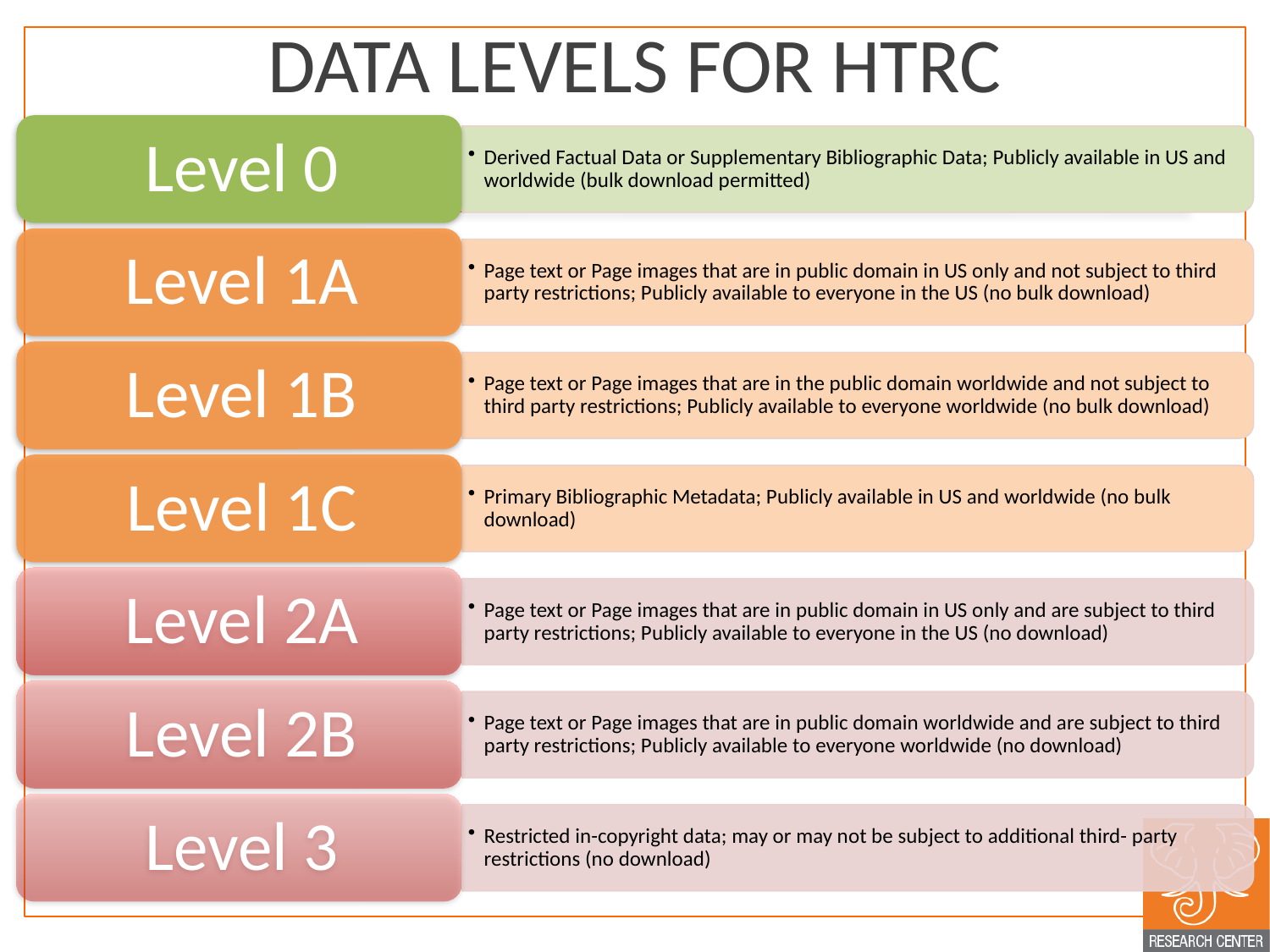

# DATA LEVELS FOR HTRC
Derived Factual Data or Supplementary Bibliographic Data; Publicly available in US and worldwide (bulk download permitted)
Level 0
Page text or Page images that are in public domain in US only and not subject to third party restrictions; Publicly available to everyone in the US (no bulk download)
Level 1A
Page text or Page images that are in the public domain worldwide and not subject to third party restrictions; Publicly available to everyone worldwide (no bulk download)
Level 1B
Primary Bibliographic Metadata; Publicly available in US and worldwide (no bulk download)
Level 1C
Page text or Page images that are in public domain in US only and are subject to third party restrictions; Publicly available to everyone in the US (no download)
Level 2A
Page text or Page images that are in public domain worldwide and are subject to third party restrictions; Publicly available to everyone worldwide (no download)
Level 2B
Restricted in-copyright data; may or may not be subject to additional third- party restrictions (no download)
Level 3